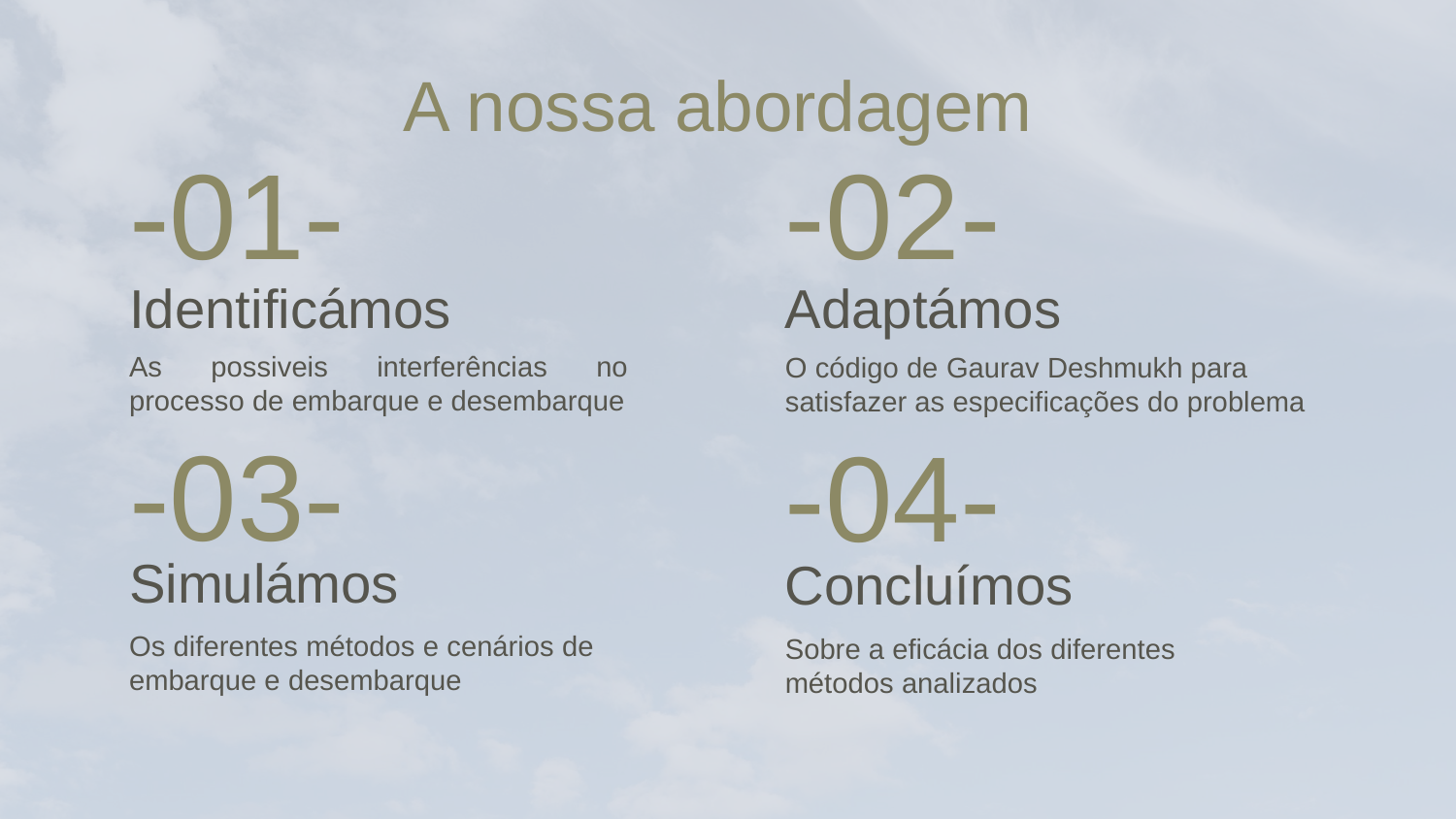

A nossa abordagem
-01-
-02-
# Identificámos
Adaptámos
As possiveis interferências no processo de embarque e desembarque
O código de Gaurav Deshmukh para satisfazer as especificações do problema
-03-
-04-
Simulámos
Concluímos
Os diferentes métodos e cenários de embarque e desembarque
Sobre a eficácia dos diferentes métodos analizados